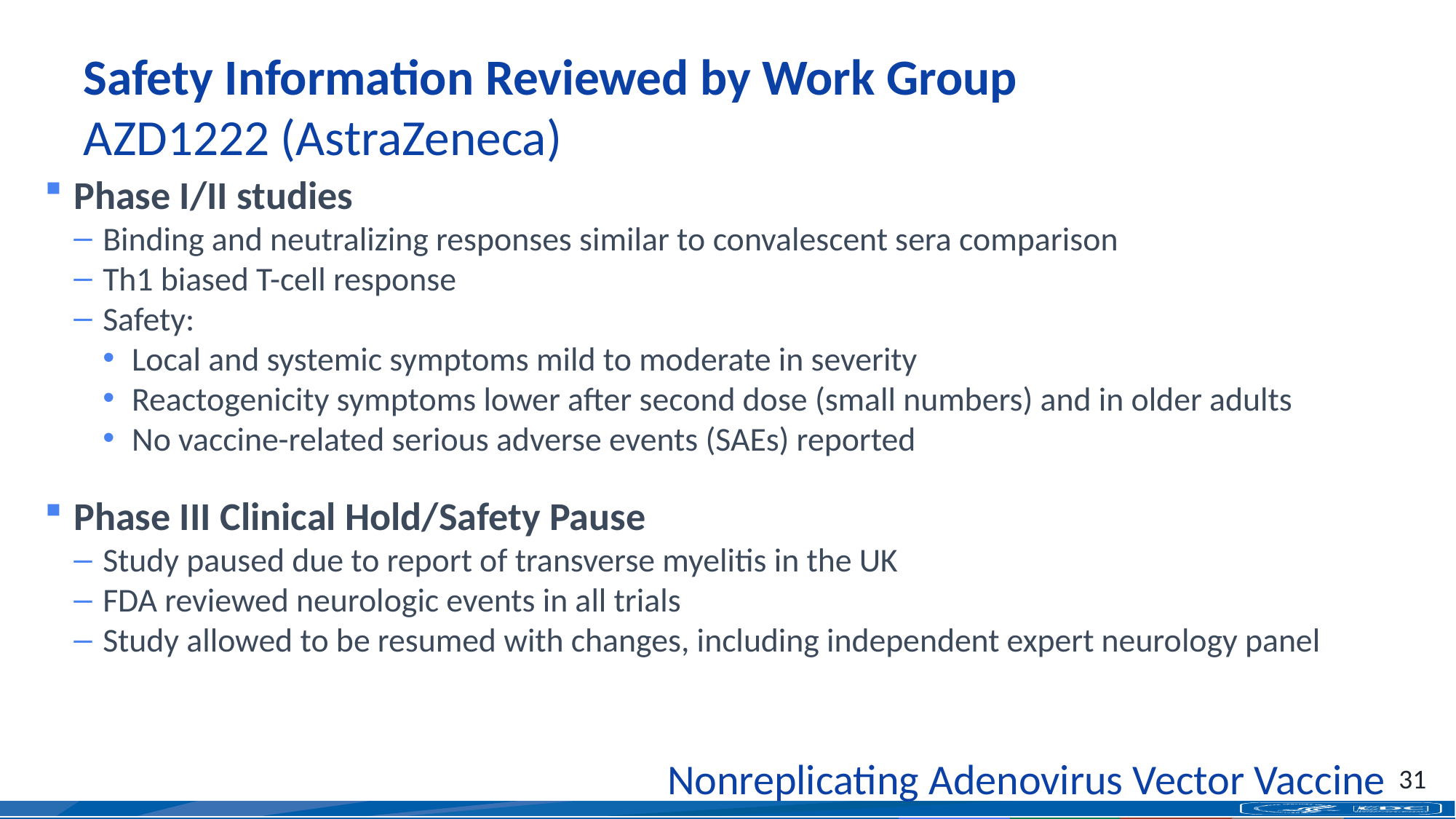

# Safety Information Reviewed by Work Group AZD1222 (AstraZeneca)
Phase I/II studies
Binding and neutralizing responses similar to convalescent sera comparison
Th1 biased T-cell response
Safety:
Local and systemic symptoms mild to moderate in severity
Reactogenicity symptoms lower after second dose (small numbers) and in older adults
No vaccine-related serious adverse events (SAEs) reported

Phase III Clinical Hold/Safety Pause
Study paused due to report of transverse myelitis in the UK
FDA reviewed neurologic events in all trials
Study allowed to be resumed with changes, including independent expert neurology panel

Nonreplicating Adenovirus Vector Vaccine
31